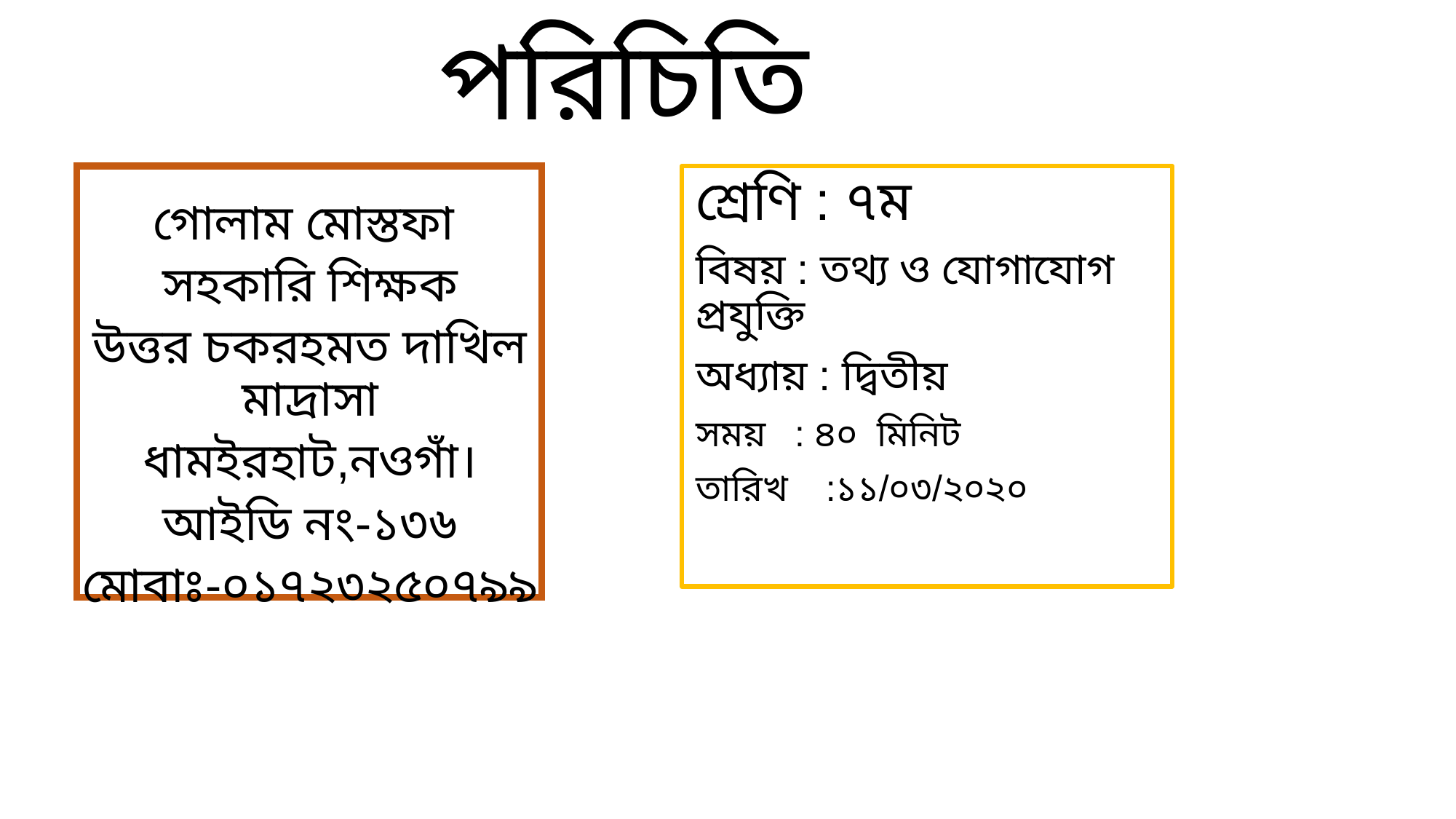

পরিচিতি

শ্রেণি : ৭ম
বিষয় : তথ্য ও যোগাযোগ প্রযুক্তি
অধ্যায় : দ্বিতীয়
সময়   : ৪০  মিনিট
তারিখ    :১১/০৩/২০২০

গোলাম মোস্তফা
সহকারি শিক্ষক
উত্তর চকরহমত দাখিল মাদ্রাসা
ধামইরহাট,নওগাঁ।
আইডি নং-১৩৬
মোবাঃ-০১৭২৩২৫০৭৯৯